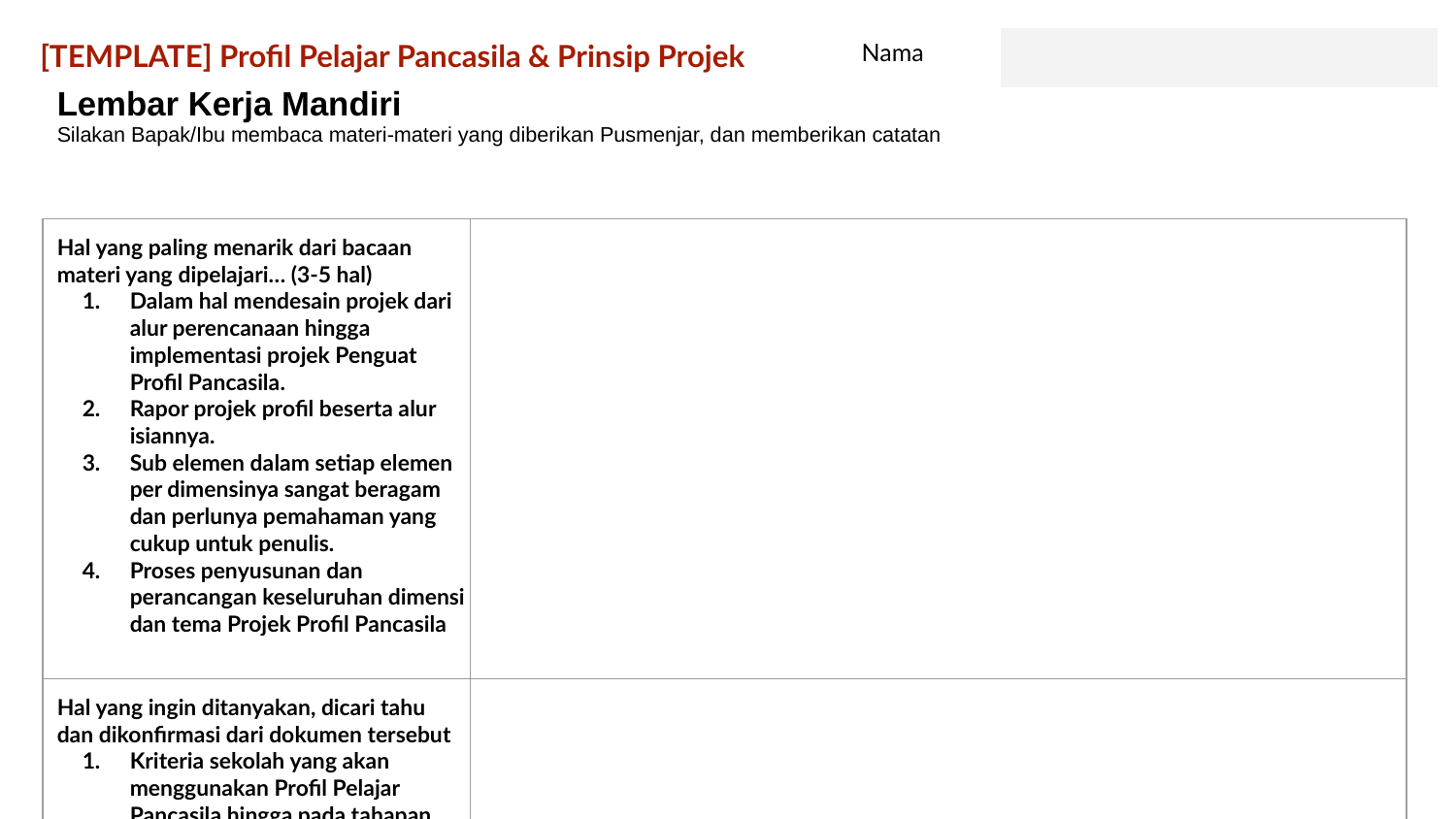

[TEMPLATE] Profil Pelajar Pancasila & Prinsip Projek
| Nama |  |
| --- | --- |
# Lembar Kerja Mandiri
Silakan Bapak/Ibu membaca materi-materi yang diberikan Pusmenjar, dan memberikan catatan
| Hal yang paling menarik dari bacaan materi yang dipelajari… (3-5 hal) Dalam hal mendesain projek dari alur perencanaan hingga implementasi projek Penguat Profil Pancasila. Rapor projek profil beserta alur isiannya. Sub elemen dalam setiap elemen per dimensinya sangat beragam dan perlunya pemahaman yang cukup untuk penulis. Proses penyusunan dan perancangan keseluruhan dimensi dan tema Projek Profil Pancasila |  |
| --- | --- |
| Hal yang ingin ditanyakan, dicari tahu dan dikonfirmasi dari dokumen tersebut Kriteria sekolah yang akan menggunakan Profil Pelajar Pancasila hingga pada tahapan kesiapan sekolah dalam menjalankan projek ini seperti apa ? Dalam urutan alur (sequence) projek ini (ada 3 contoh) di terapkan dalam dimensi atau elemen atau tema yang diambil ? Halaman 35 Acuan untuk lembar refleksi murid dan rubrik seharusnya melalui beberapa telaah hingga mencapai kesempurnaan. |  |